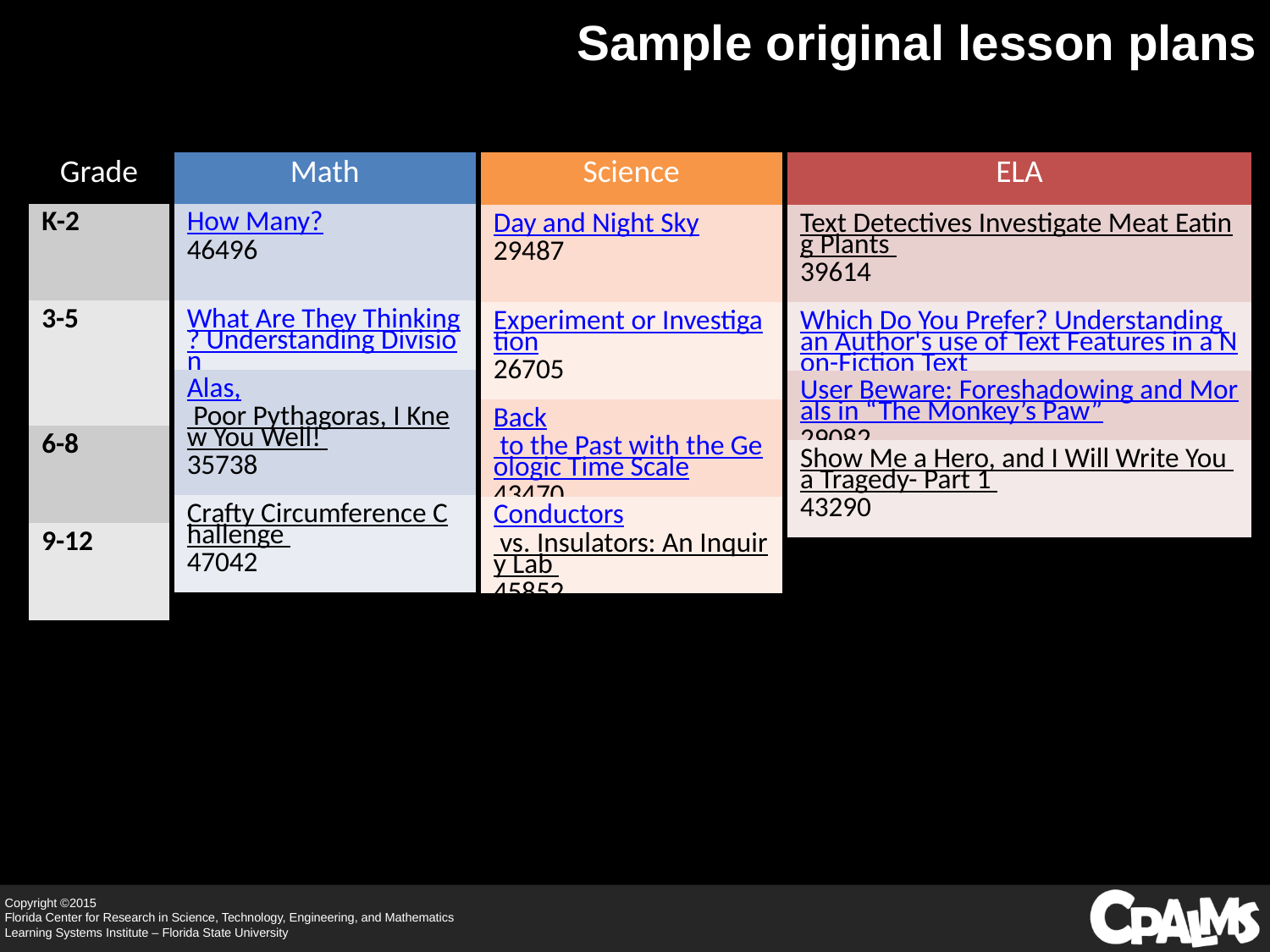

Sample original lesson plans
| Grade |
| --- |
| K-2 |
| 3-5 |
| 6-8 |
| 9-12 |
| Math |
| --- |
| How Many? 46496 |
| What Are They Thinking? Understanding Division 40001 |
| Alas, Poor Pythagoras, I Knew You Well! 35738 |
| Crafty Circumference Challenge 47042 |
| Science |
| --- |
| Day and Night Sky 29487 |
| Experiment or Investigation 26705 |
| Back to the Past with the Geologic Time Scale 43470 |
| Conductors vs. Insulators: An Inquiry Lab 45852 |
| ELA |
| --- |
| Text Detectives Investigate Meat Eating Plants 39614 |
| Which Do You Prefer? Understanding an Author's use of Text Features in a Non-Fiction Text 50736 |
| User Beware: Foreshadowing and Morals in “The Monkey’s Paw” 29082 |
| Show Me a Hero, and I Will Write You a Tragedy- Part 1 43290 |